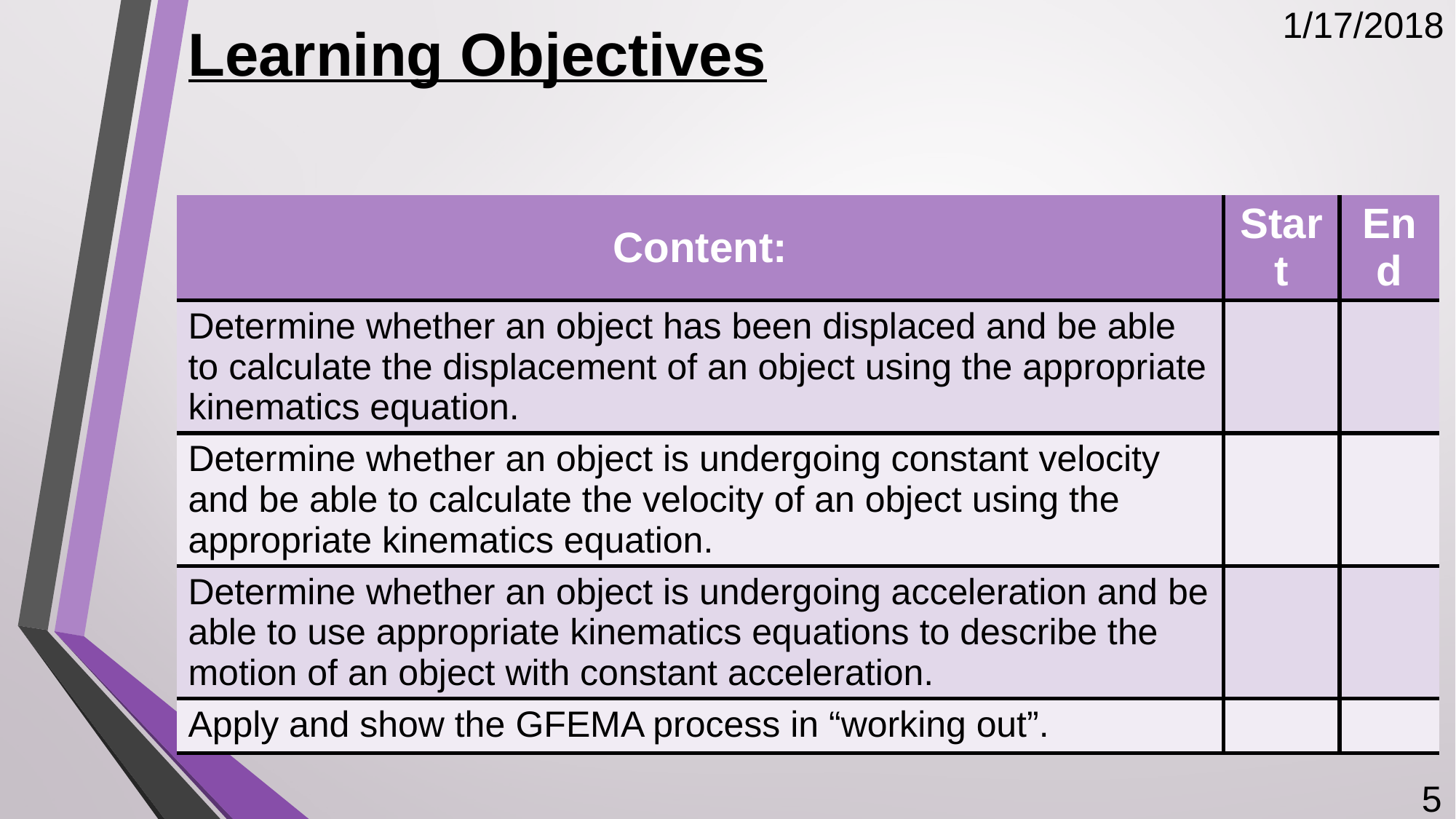

# Learning Objectives
1/17/2018
| Content: | Start | End |
| --- | --- | --- |
| Determine whether an object has been displaced and be able to calculate the displacement of an object using the appropriate kinematics equation. |  |  |
| Determine whether an object is undergoing constant velocity and be able to calculate the velocity of an object using the appropriate kinematics equation. |  |  |
| Determine whether an object is undergoing acceleration and be able to use appropriate kinematics equations to describe the motion of an object with constant acceleration. |  |  |
| Apply and show the GFEMA process in “working out”. |  |  |
5